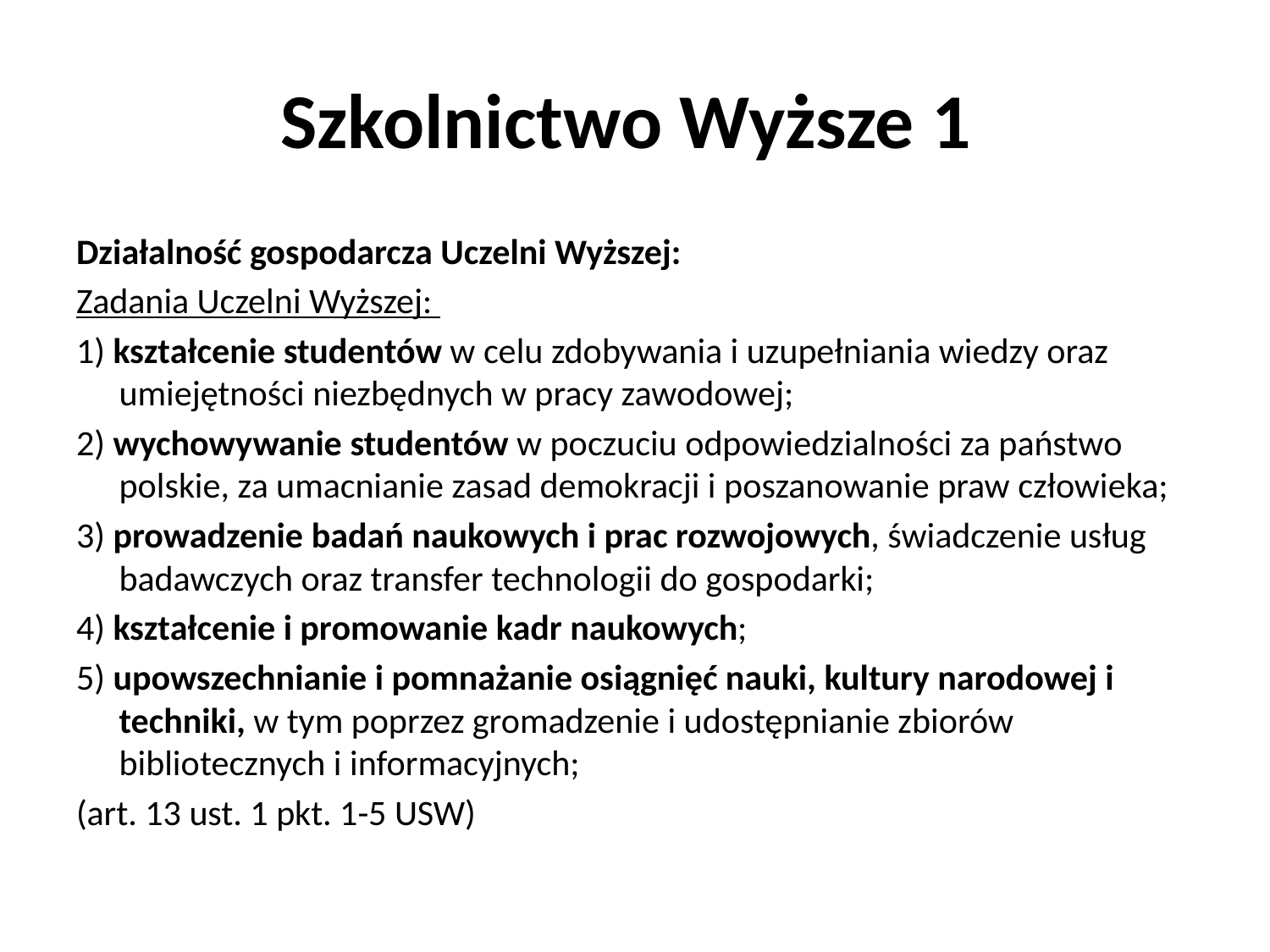

# Szkolnictwo Wyższe 1
Działalność gospodarcza Uczelni Wyższej:
Zadania Uczelni Wyższej:
1) kształcenie studentów w celu zdobywania i uzupełniania wiedzy oraz umiejętności niezbędnych w pracy zawodowej;
2) wychowywanie studentów w poczuciu odpowiedzialności za państwo polskie, za umacnianie zasad demokracji i poszanowanie praw człowieka;
3) prowadzenie badań naukowych i prac rozwojowych, świadczenie usług badawczych oraz transfer technologii do gospodarki;
4) kształcenie i promowanie kadr naukowych;
5) upowszechnianie i pomnażanie osiągnięć nauki, kultury narodowej i techniki, w tym poprzez gromadzenie i udostępnianie zbiorów bibliotecznych i informacyjnych;
(art. 13 ust. 1 pkt. 1-5 USW)